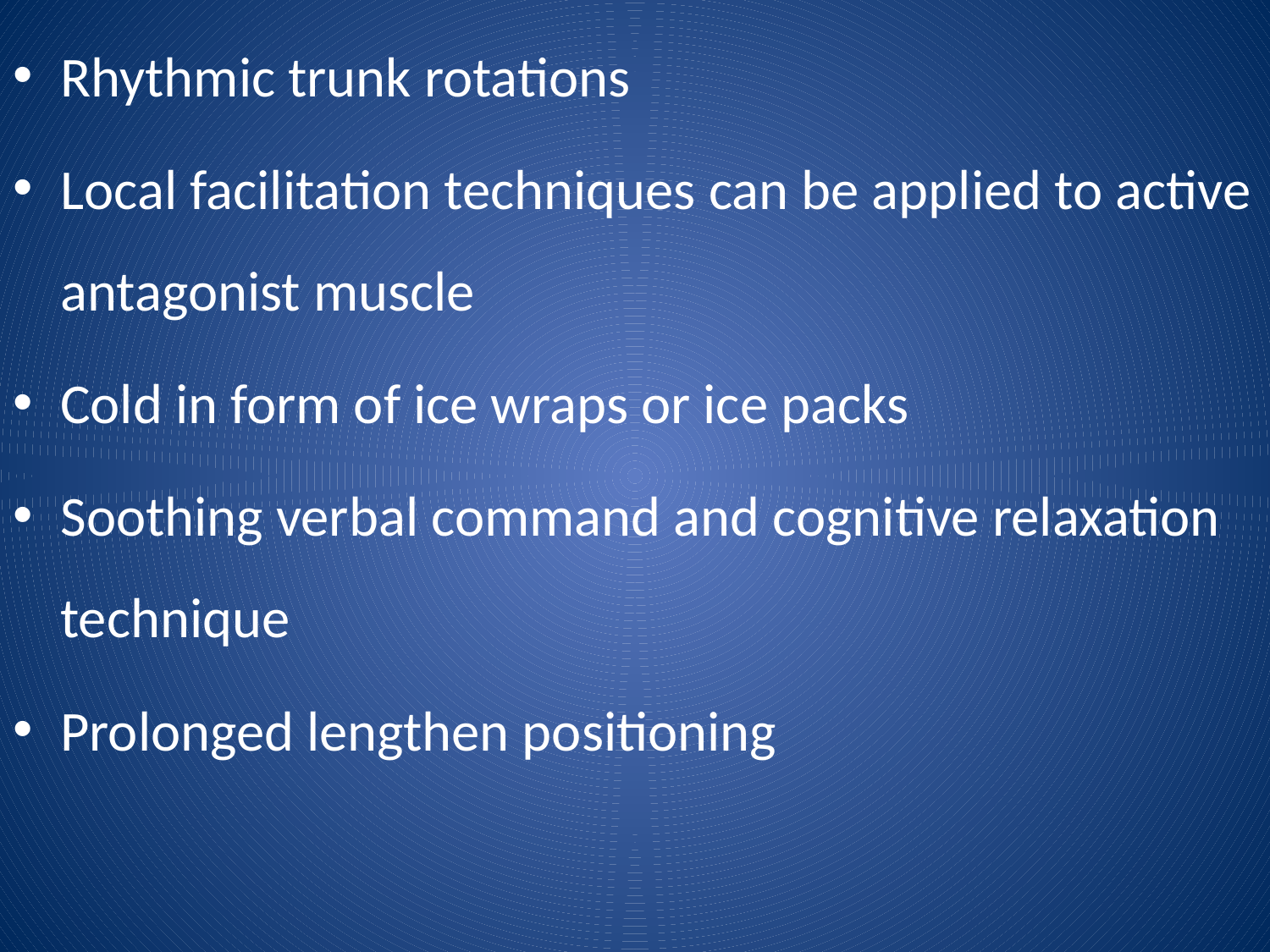

Rhythmic trunk rotations
Local facilitation techniques can be applied to active antagonist muscle
Cold in form of ice wraps or ice packs
Soothing verbal command and cognitive relaxation technique
Prolonged lengthen positioning